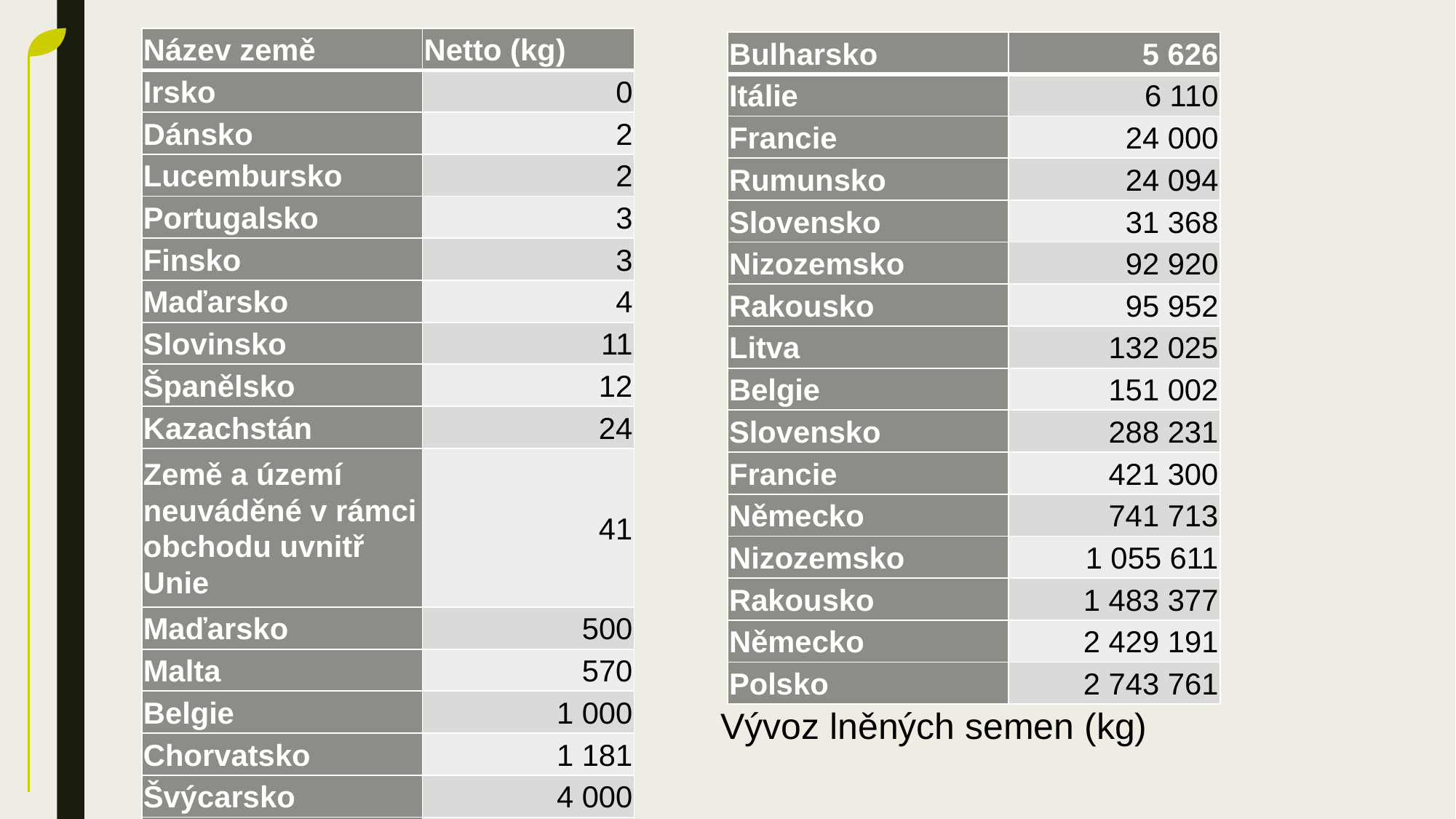

| Název země | Netto (kg) |
| --- | --- |
| Irsko | 0 |
| Dánsko | 2 |
| Lucembursko | 2 |
| Portugalsko | 3 |
| Finsko | 3 |
| Maďarsko | 4 |
| Slovinsko | 11 |
| Španělsko | 12 |
| Kazachstán | 24 |
| Země a území neuváděné v rámci obchodu uvnitř Unie | 41 |
| Maďarsko | 500 |
| Malta | 570 |
| Belgie | 1 000 |
| Chorvatsko | 1 181 |
| Švýcarsko | 4 000 |
| Švédsko | 5 380 |
| Bulharsko | 5 626 |
| --- | --- |
| Itálie | 6 110 |
| Francie | 24 000 |
| Rumunsko | 24 094 |
| Slovensko | 31 368 |
| Nizozemsko | 92 920 |
| Rakousko | 95 952 |
| Litva | 132 025 |
| Belgie | 151 002 |
| Slovensko | 288 231 |
| Francie | 421 300 |
| Německo | 741 713 |
| Nizozemsko | 1 055 611 |
| Rakousko | 1 483 377 |
| Německo | 2 429 191 |
| Polsko | 2 743 761 |
Vývoz lněných semen (kg)